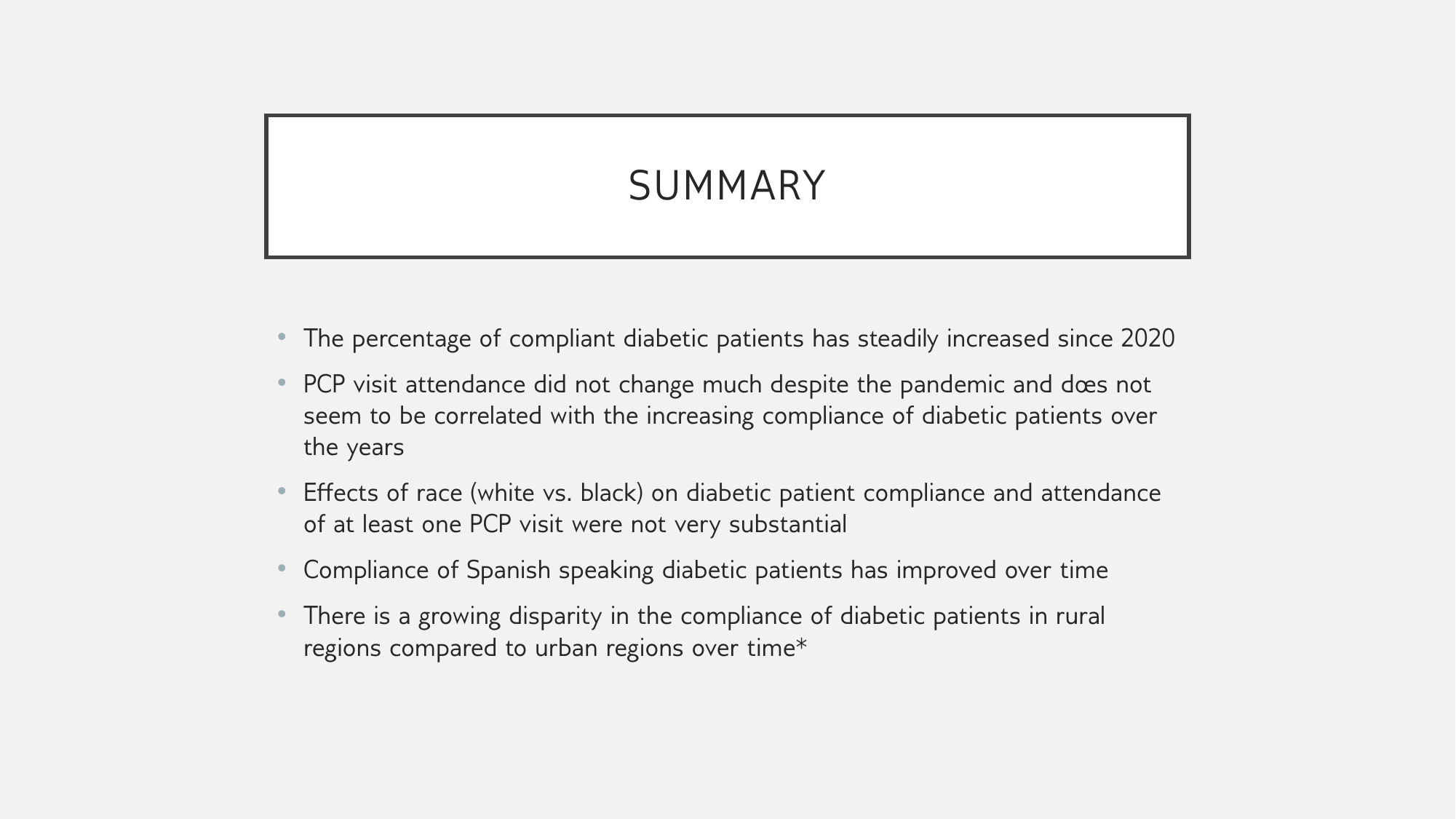

# Summary
The percentage of compliant diabetic patients has steadily increased since 2020
PCP visit attendance did not change much despite the pandemic and does not seem to be correlated with the increasing compliance of diabetic patients over the years
Effects of race (white vs. black) on diabetic patient compliance and attendance of at least one PCP visit were not very substantial
Compliance of Spanish speaking diabetic patients has improved over time
There is a growing disparity in the compliance of diabetic patients in rural regions compared to urban regions over time*